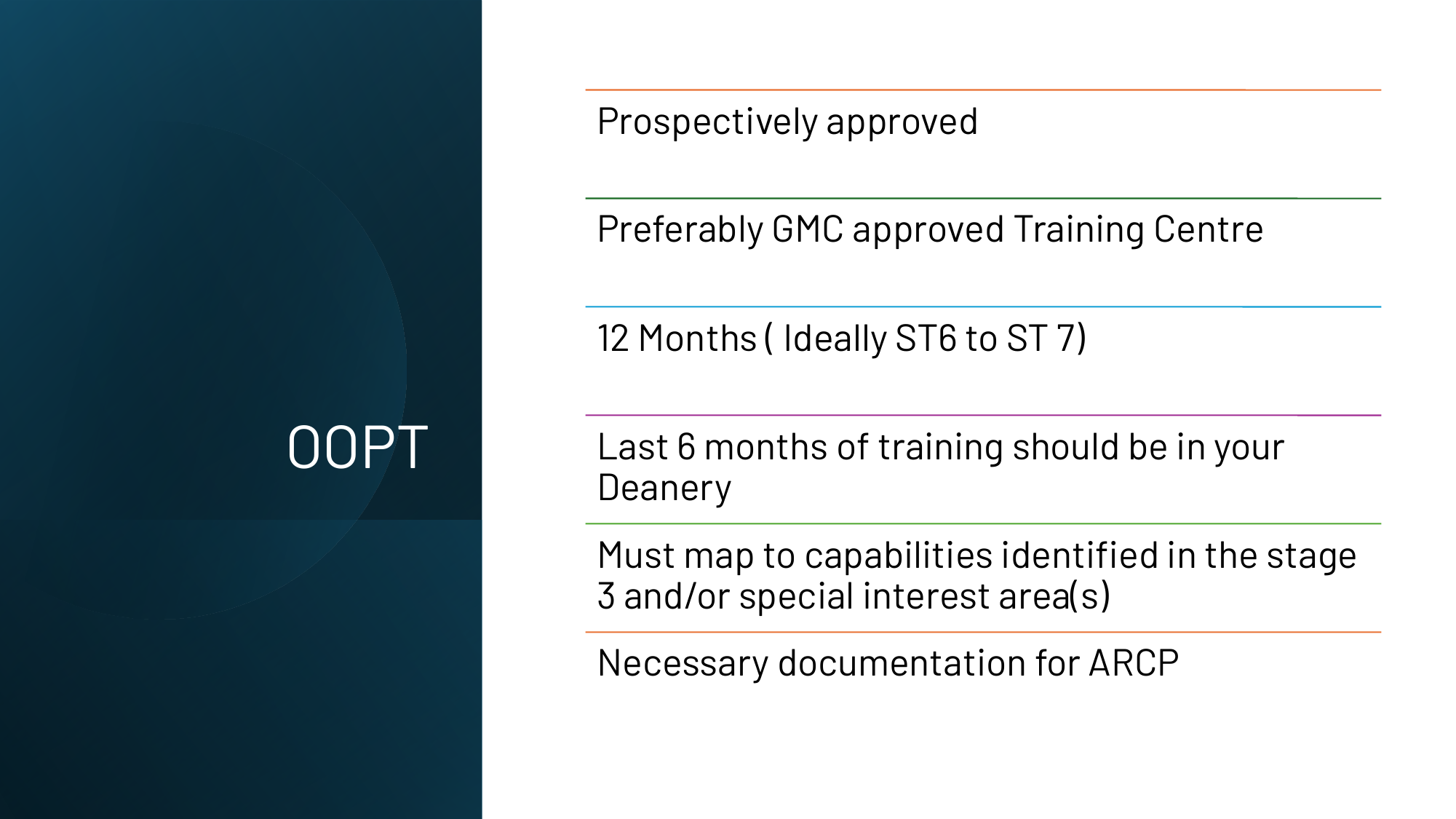

Prospectively approved
Preferably GMC approved Training Centre
12 Months ( Ideally ST6 to ST 7)
Last 6 months of training should be in your Deanery
Must map to capabilities identified in the stage 3 and/or special interest area(s)
Necessary documentation for ARCP

# OOPT